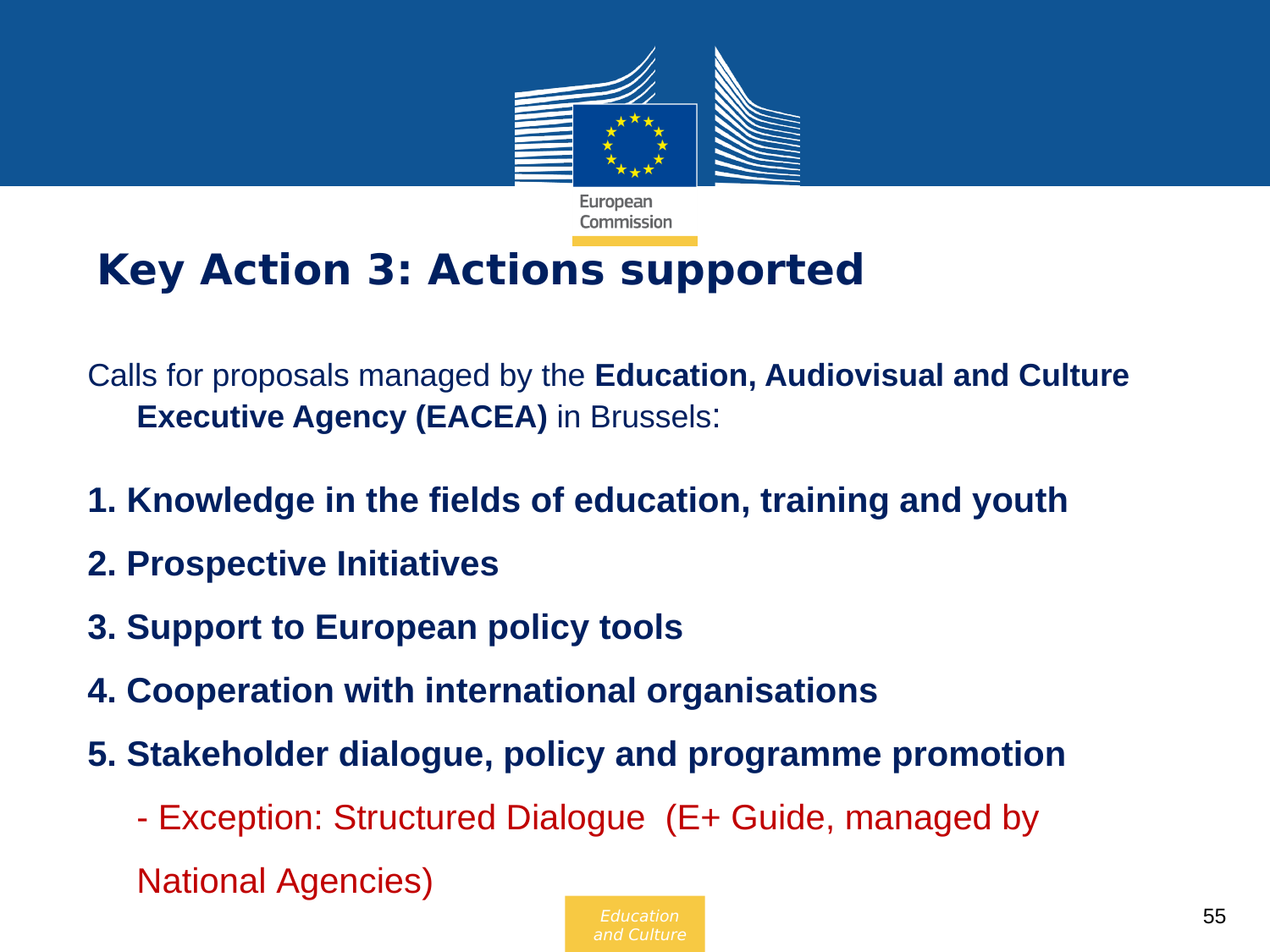

Key Action 3: Actions supported

Calls for proposals managed by the Education, Audiovisual and Culture Executive Agency (EACEA) in Brussels:

1. Knowledge in the fields of education, training and youth

2. Prospective Initiatives

3. Support to European policy tools

4. Cooperation with international organisations
5. Stakeholder dialogue, policy and programme promotion
	- Exception: Structured Dialogue  (E+ Guide, managed by 	National Agencies)
55